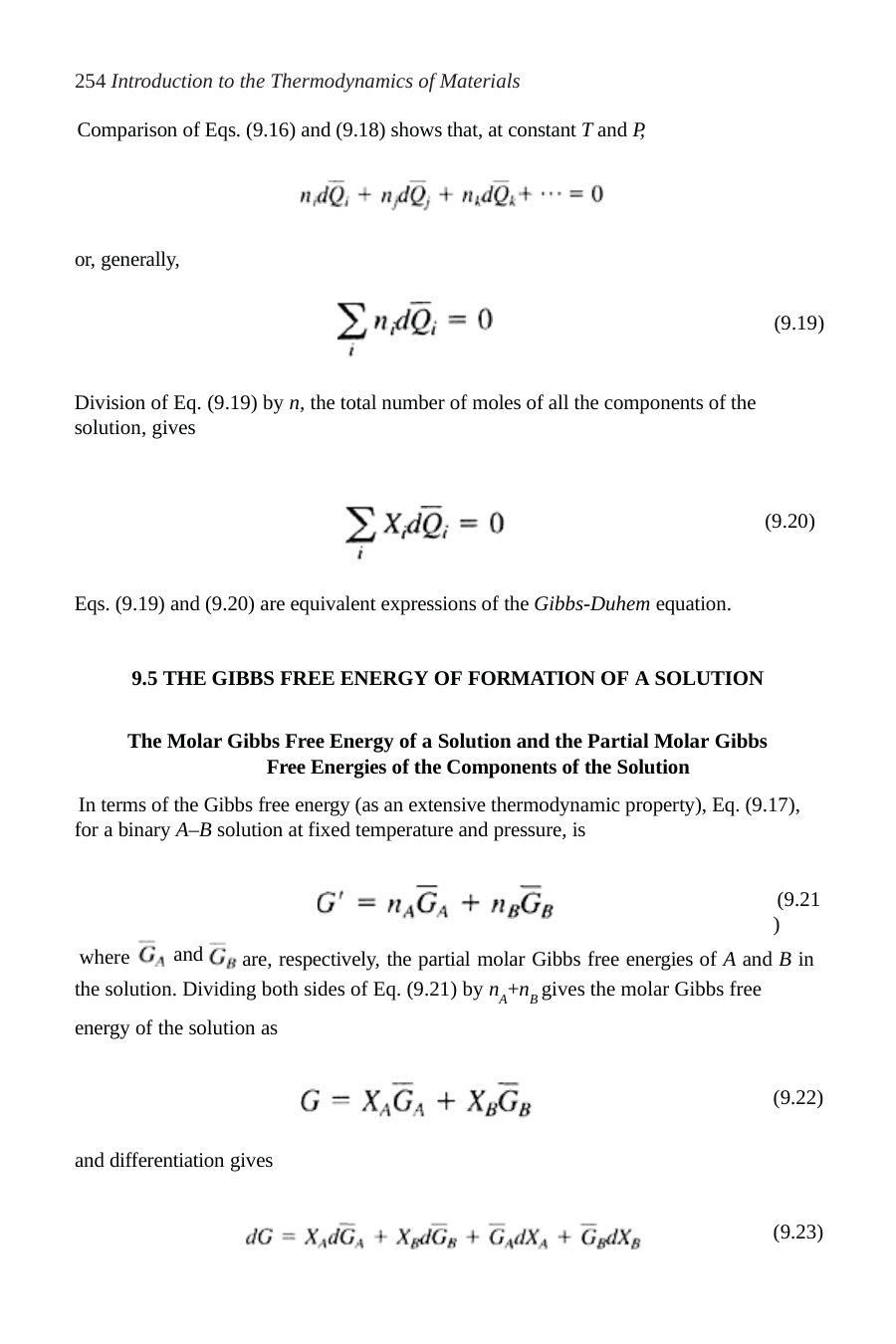

254 Introduction to the Thermodynamics of Materials

Comparison of Eqs. (9.16) and (9.18) shows that, at constant T and P,

or, generally,

(9.19)

Division of Eq. (9.19) by n, the total number of moles of all the components of the  solution, gives
(9.20)

Eqs. (9.19) and (9.20) are equivalent expressions of the Gibbs-Duhem equation.
9.5 THE GIBBS FREE ENERGY OF FORMATION OF A SOLUTION  The Molar Gibbs Free Energy of a Solution and the Partial Molar Gibbs
Free Energies of the Components of the Solution
In terms of the Gibbs free energy (as an extensive thermodynamic property), Eq. (9.17),  for a binary A–B solution at fixed temperature and pressure, is

(9.21)

and

where

are, respectively, the partial molar Gibbs free energies of A and B in
the solution. Dividing both sides of Eq. (9.21) by nA+nB gives the molar Gibbs free  energy of the solution as

(9.22)
and differentiation gives
(9.23)